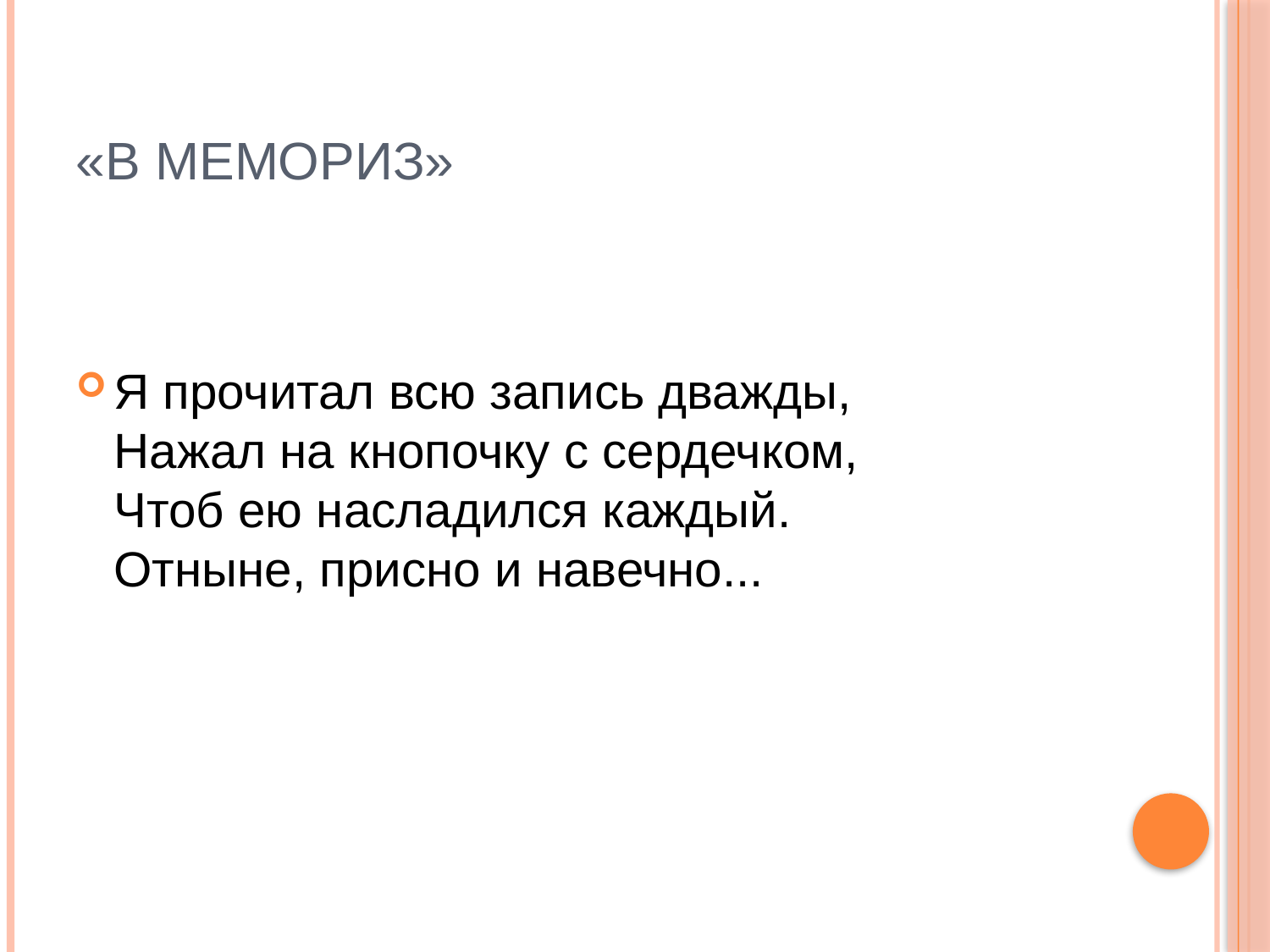

# «В мемориз»

Я прочитал всю запись дважды,
Нажал на кнопочку с сердечком,
Чтоб ею насладился каждый.
Отныне, присно и навечно...